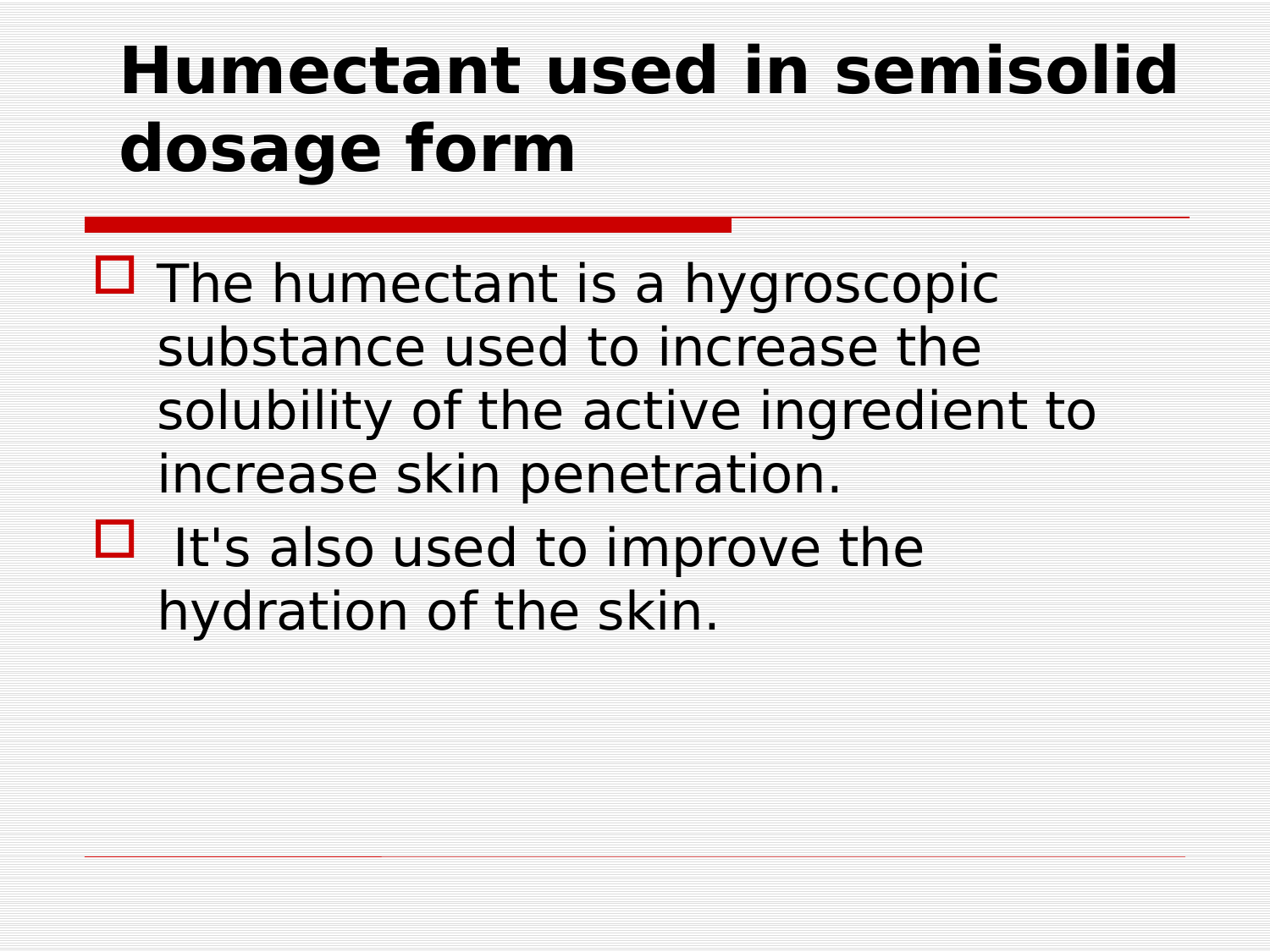

# Humectant used in semisolid dosage form
The humectant is a hygroscopic substance used to increase the solubility of the active ingredient to increase skin penetration.
 It's also used to improve the hydration of the skin.